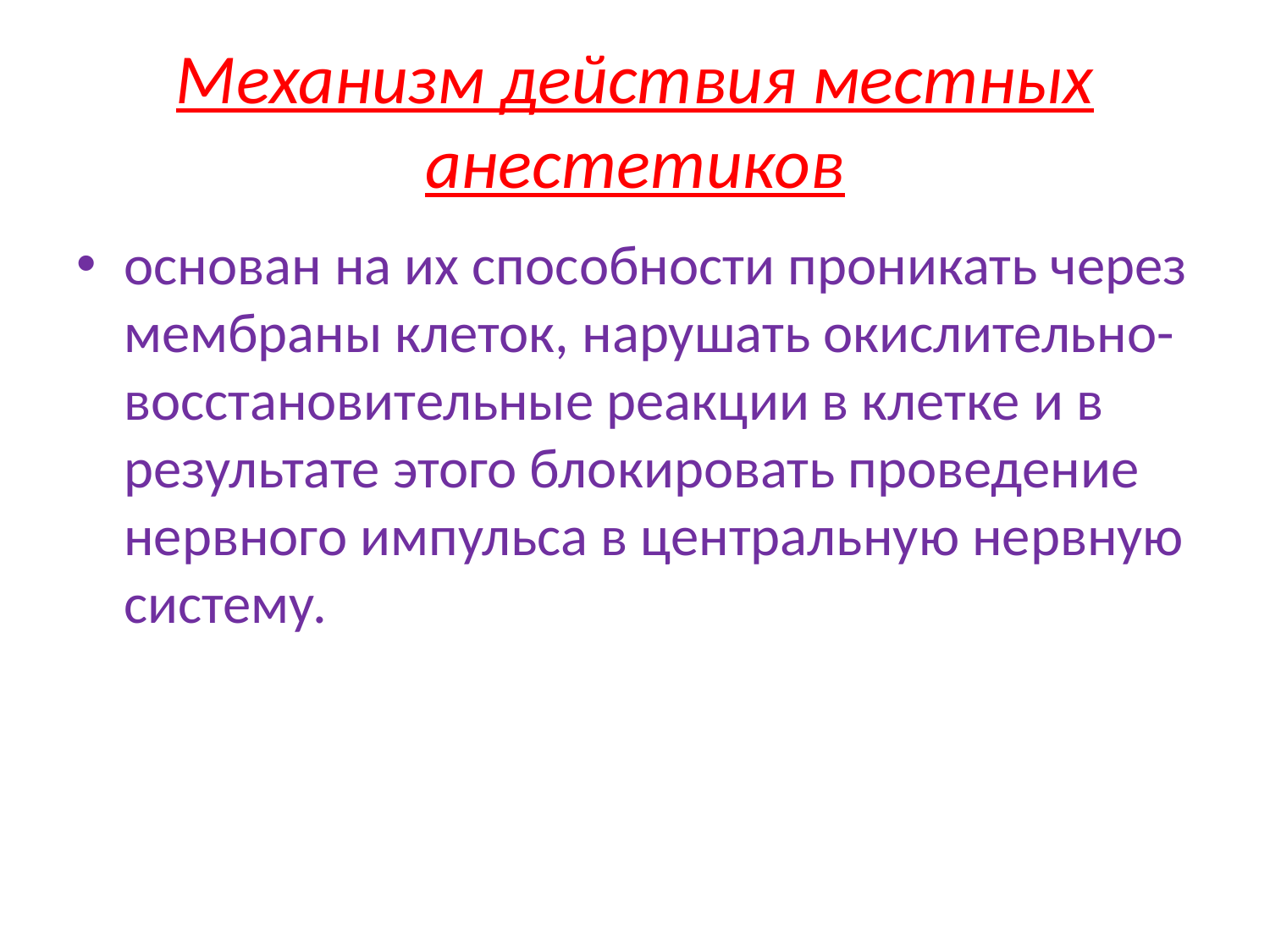

# Механизм действия местных анестетиков
основан на их способности проникать через мембраны клеток, нарушать окислительно-восстановительные реакции в клетке и в результате этого блокировать проведение нервного импульса в центральную нервную систему.